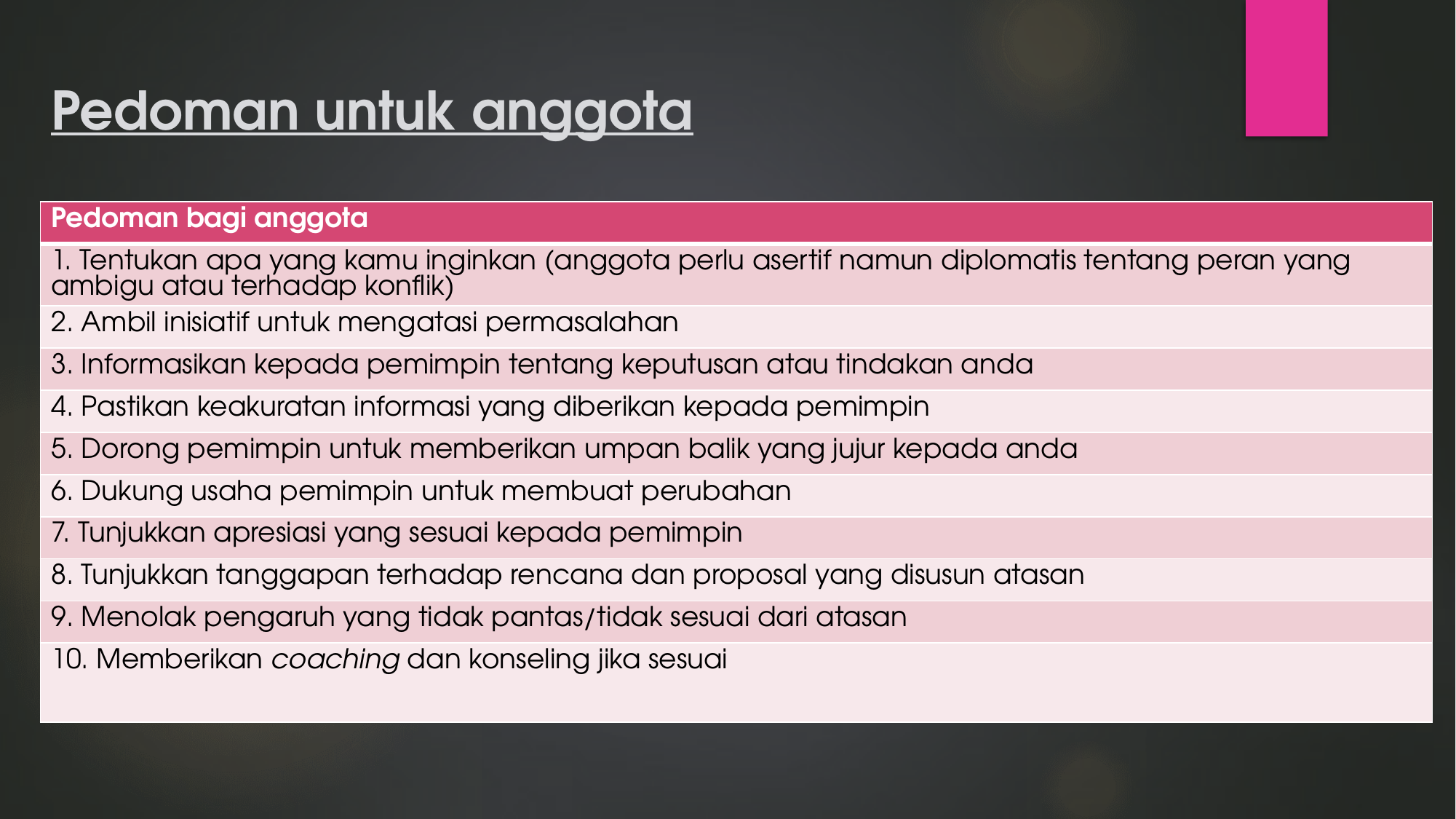

# Pedoman untuk anggota
| Pedoman bagi anggota |
| --- |
| 1. Tentukan apa yang kamu inginkan (anggota perlu asertif namun diplomatis tentang peran yang ambigu atau terhadap konflik) |
| 2. Ambil inisiatif untuk mengatasi permasalahan |
| 3. Informasikan kepada pemimpin tentang keputusan atau tindakan anda |
| 4. Pastikan keakuratan informasi yang diberikan kepada pemimpin |
| 5. Dorong pemimpin untuk memberikan umpan balik yang jujur kepada anda |
| 6. Dukung usaha pemimpin untuk membuat perubahan |
| 7. Tunjukkan apresiasi yang sesuai kepada pemimpin |
| 8. Tunjukkan tanggapan terhadap rencana dan proposal yang disusun atasan |
| 9. Menolak pengaruh yang tidak pantas/tidak sesuai dari atasan |
| 10. Memberikan coaching dan konseling jika sesuai |